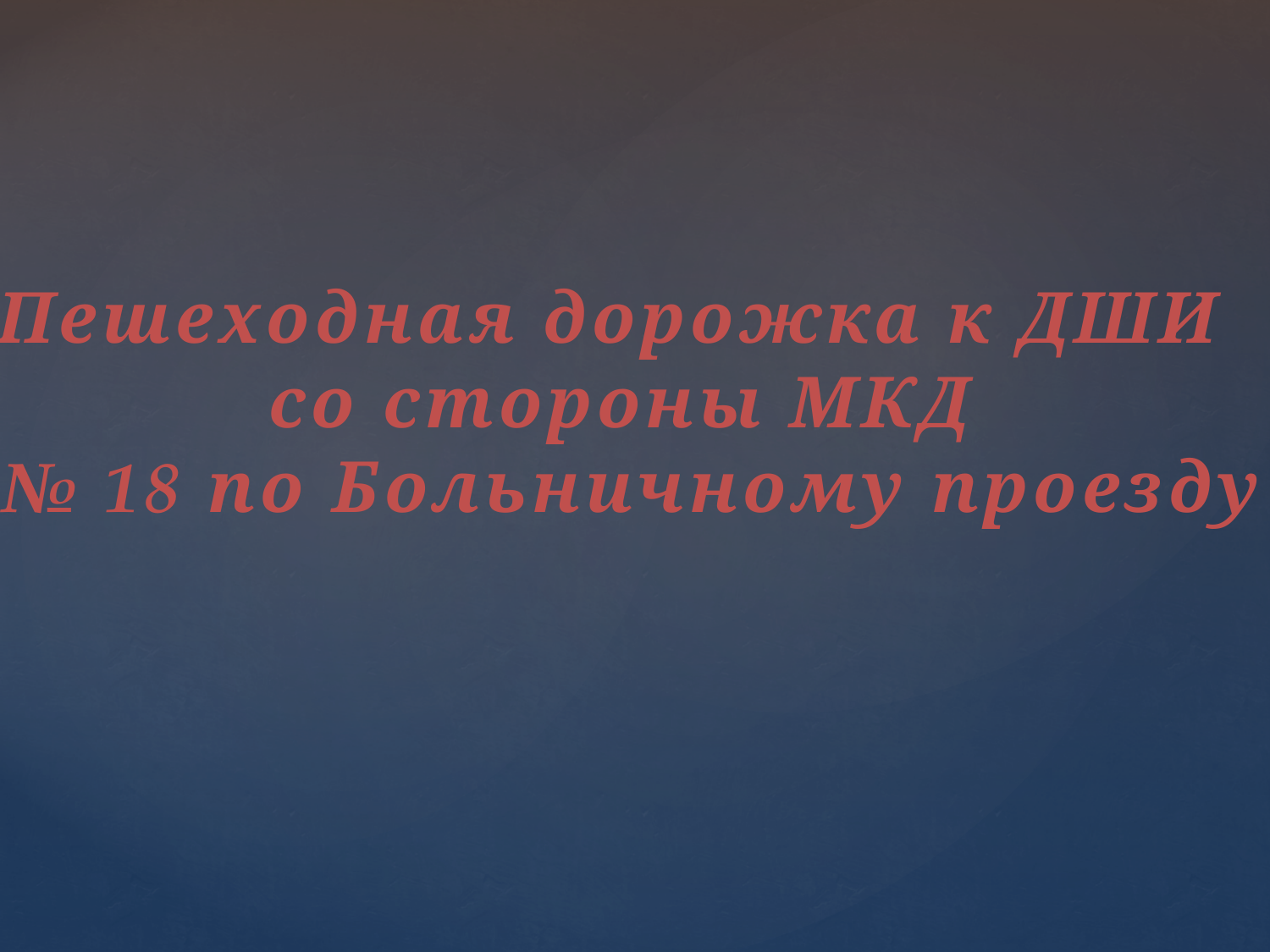

Пешеходная дорожка к ДШИ
со стороны МКД
 № 18 по Больничному проезду